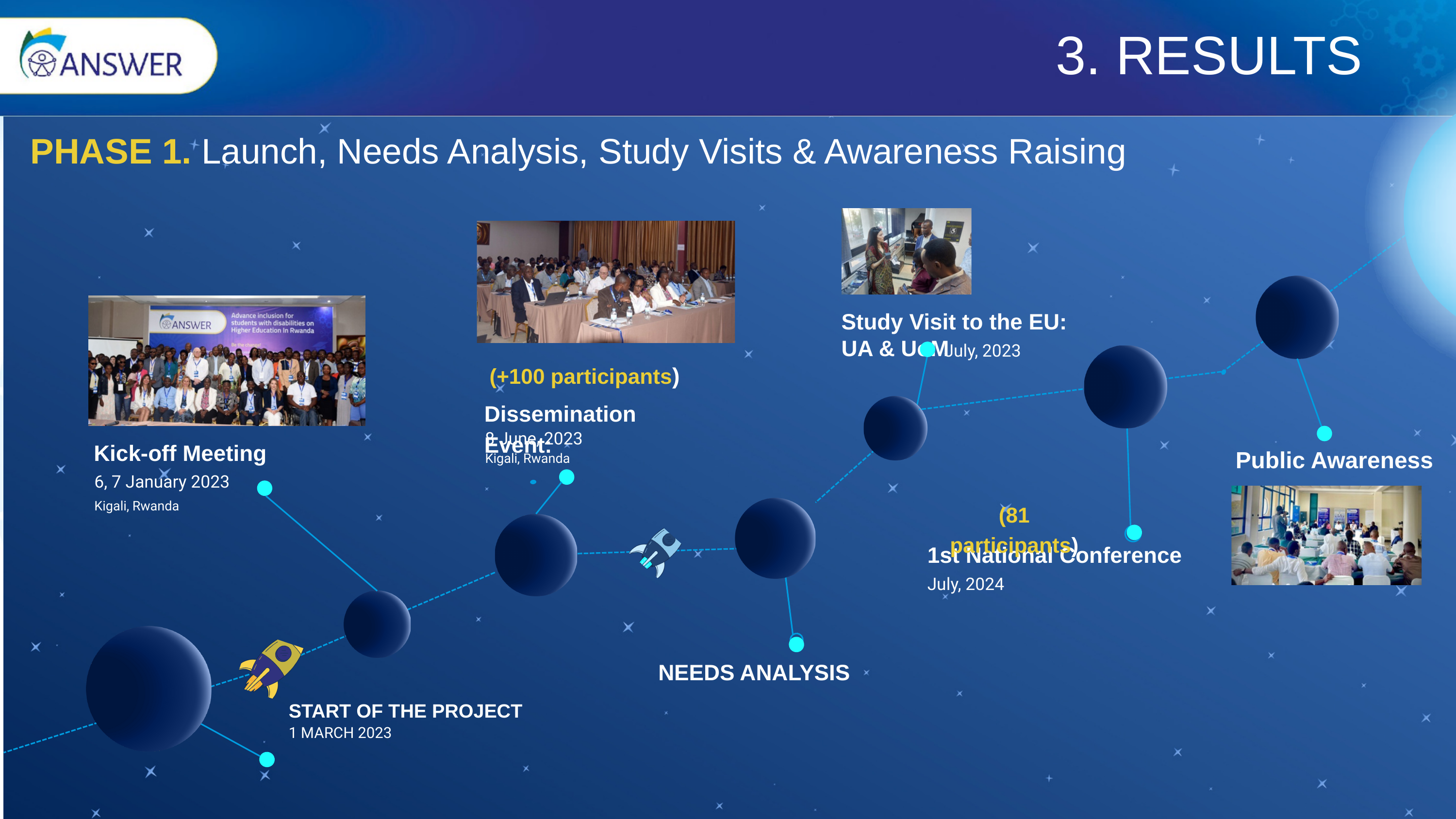

3. RESULTS

PHASE 1. Launch, Needs Analysis, Study Visits & Awareness Raising

Study Visit to the EU: UA & UoM
July, 2023

(+100 participants)

Dissemination Event:

8 June, 2023

Kick-off Meeting
Public Awareness
Kigali, Rwanda
6, 7 January 2023

Kigali, Rwanda
(81 participants)

1st National Conference

July, 2024

NEEDS ANALYSIS

START OF THE PROJECT

1 MARCH 2023